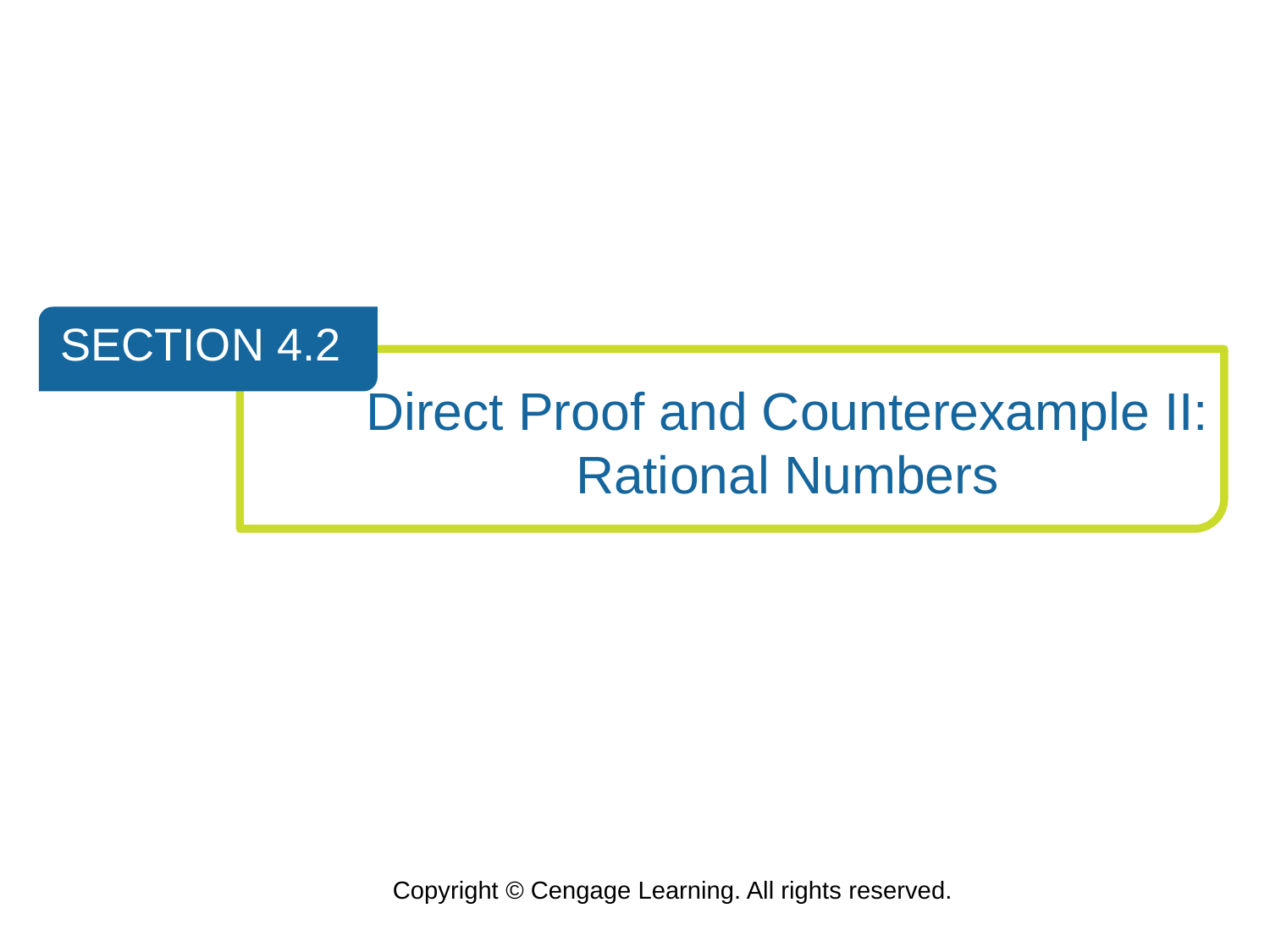

SECTION 4.2
Direct Proof and Counterexample II: Rational Numbers
Copyright © Cengage Learning. All rights reserved.